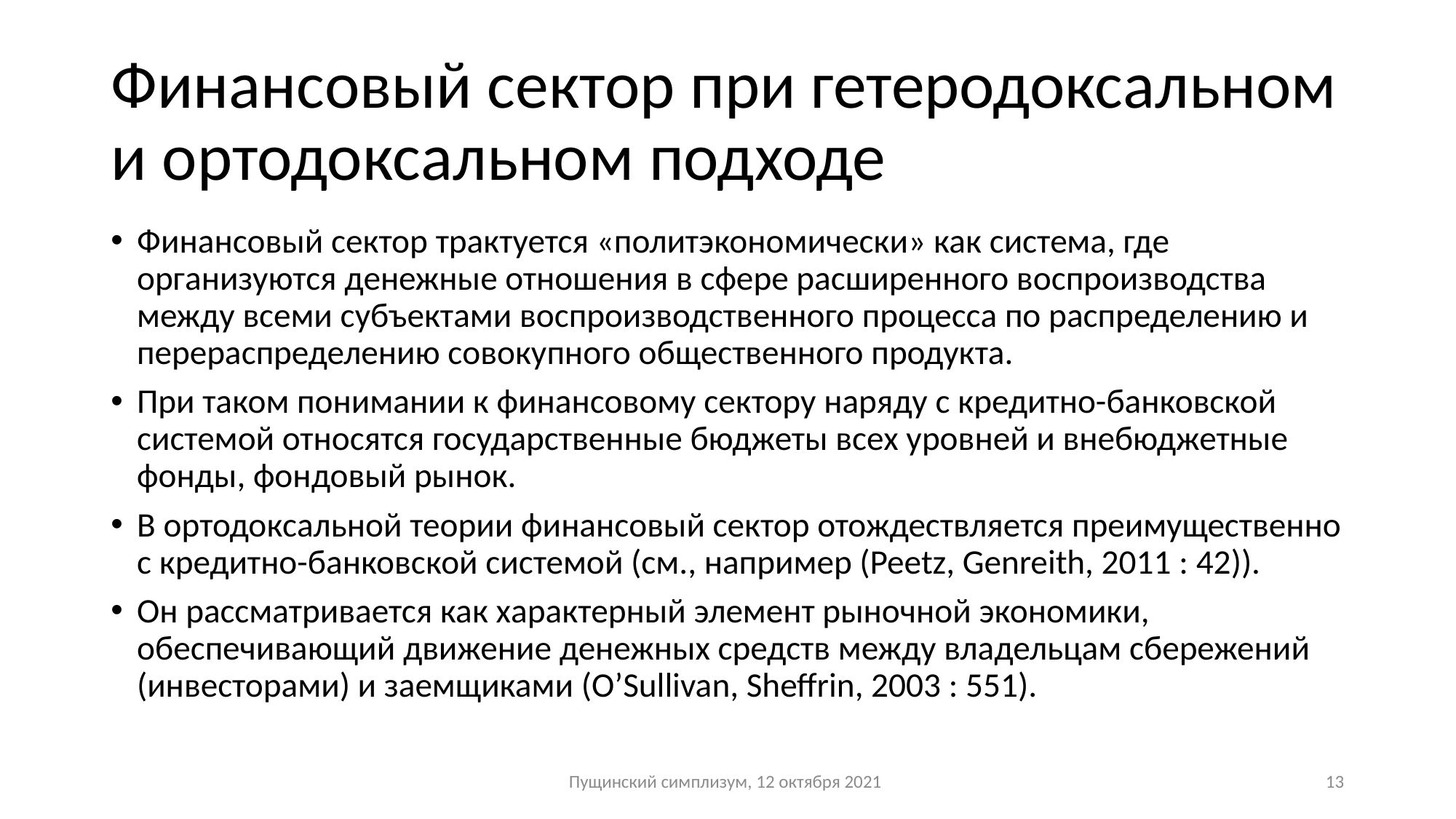

# Финансовый сектор при гетеродоксальном и ортодоксальном подходе
Финансовый сектор трактуется «политэкономически» как система, где организуются денежные отношения в сфере расширенного воспроизводства между всеми субъектами воспроизводственного процесса по распределению и перераспределению совокупного общественного продукта.
При таком понимании к финансовому сектору наряду с кредитно-банковской системой относятся государственные бюджеты всех уровней и внебюджетные фонды, фондовый рынок.
В ортодоксальной теории финансовый сектор отождествляется преимущественно с кредитно-банковской системой (см., например (Peetz, Genreith, 2011 : 42)).
Он рассматривается как характерный элемент рыночной экономики, обеспечивающий движение денежных средств между владельцам сбережений (инвесторами) и заемщиками (O’Sullivan, Sheffrin, 2003 : 551).
Пущинский симплизум, 12 октября 2021
13